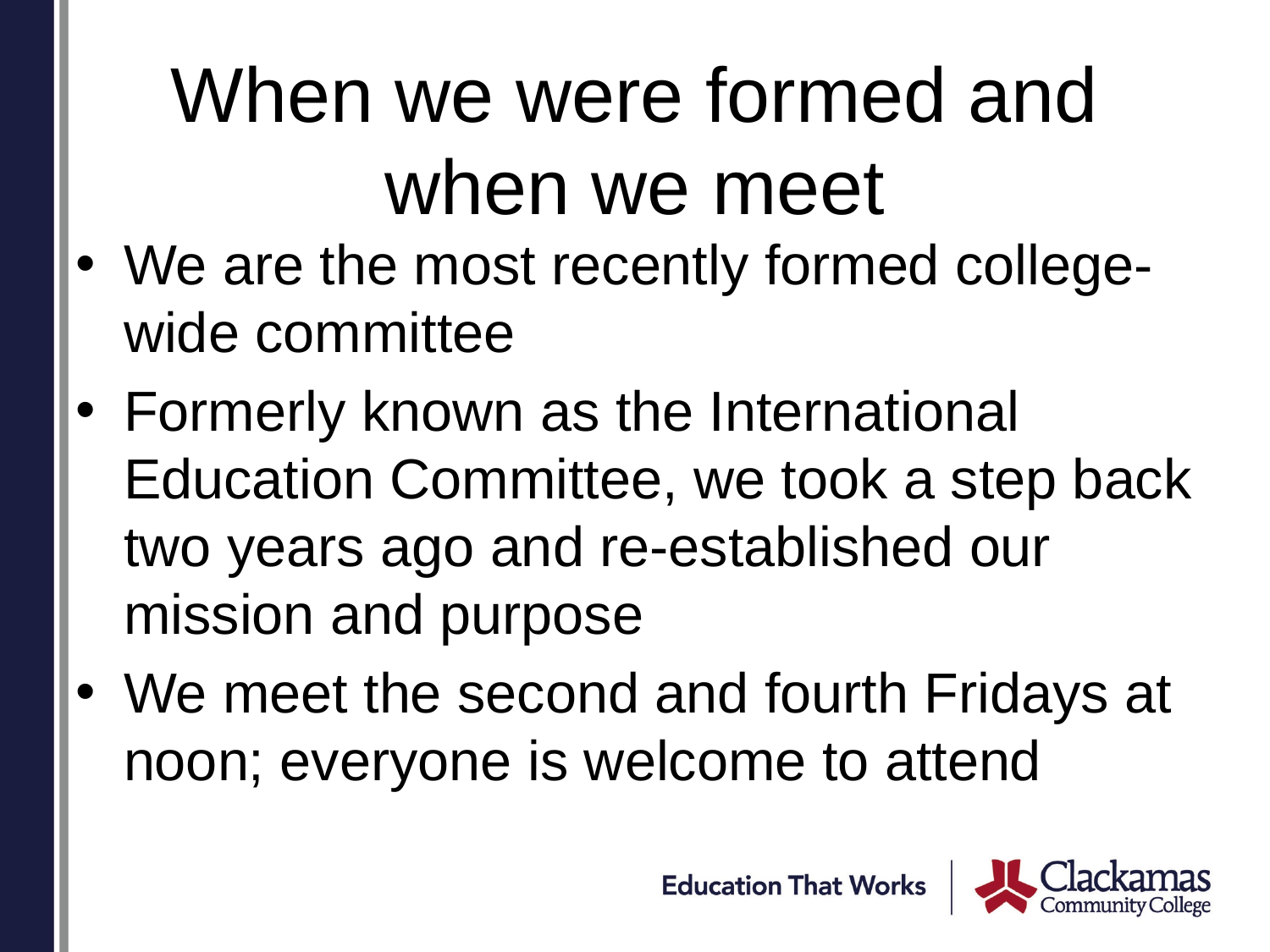

# When we were formed and when we meet
We are the most recently formed college-wide committee
Formerly known as the International Education Committee, we took a step back two years ago and re-established our mission and purpose
We meet the second and fourth Fridays at noon; everyone is welcome to attend